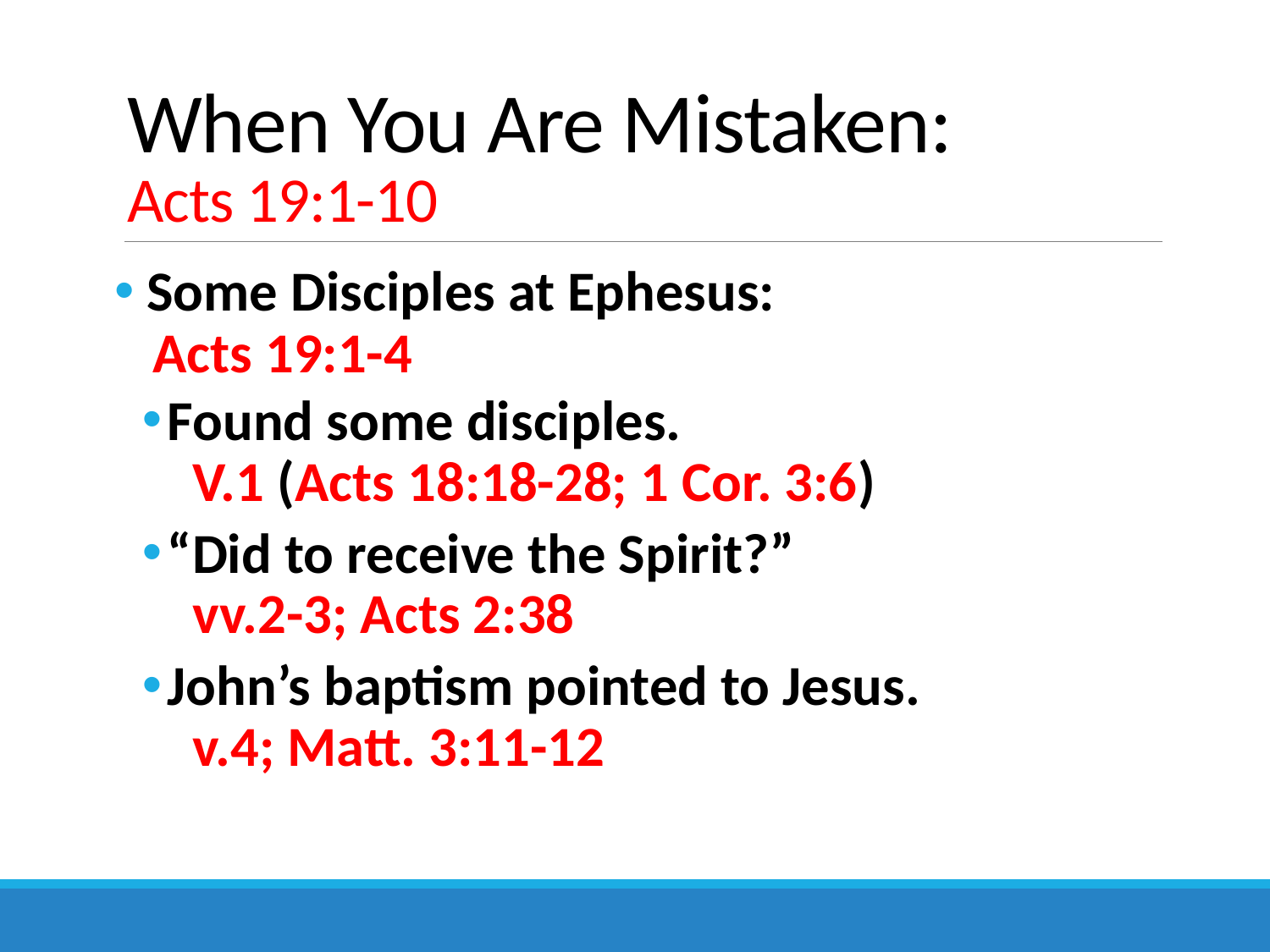

# When You Are Mistaken: Acts 19:1-10
 Some Disciples at Ephesus:                                 Acts 19:1-4
Found some disciples.                                        V.1 (Acts 18:18-28; 1 Cor. 3:6)
“Did to receive the Spirit?”                               vv.2-3; Acts 2:38
John’s baptism pointed to Jesus.                     v.4; Matt. 3:11-12